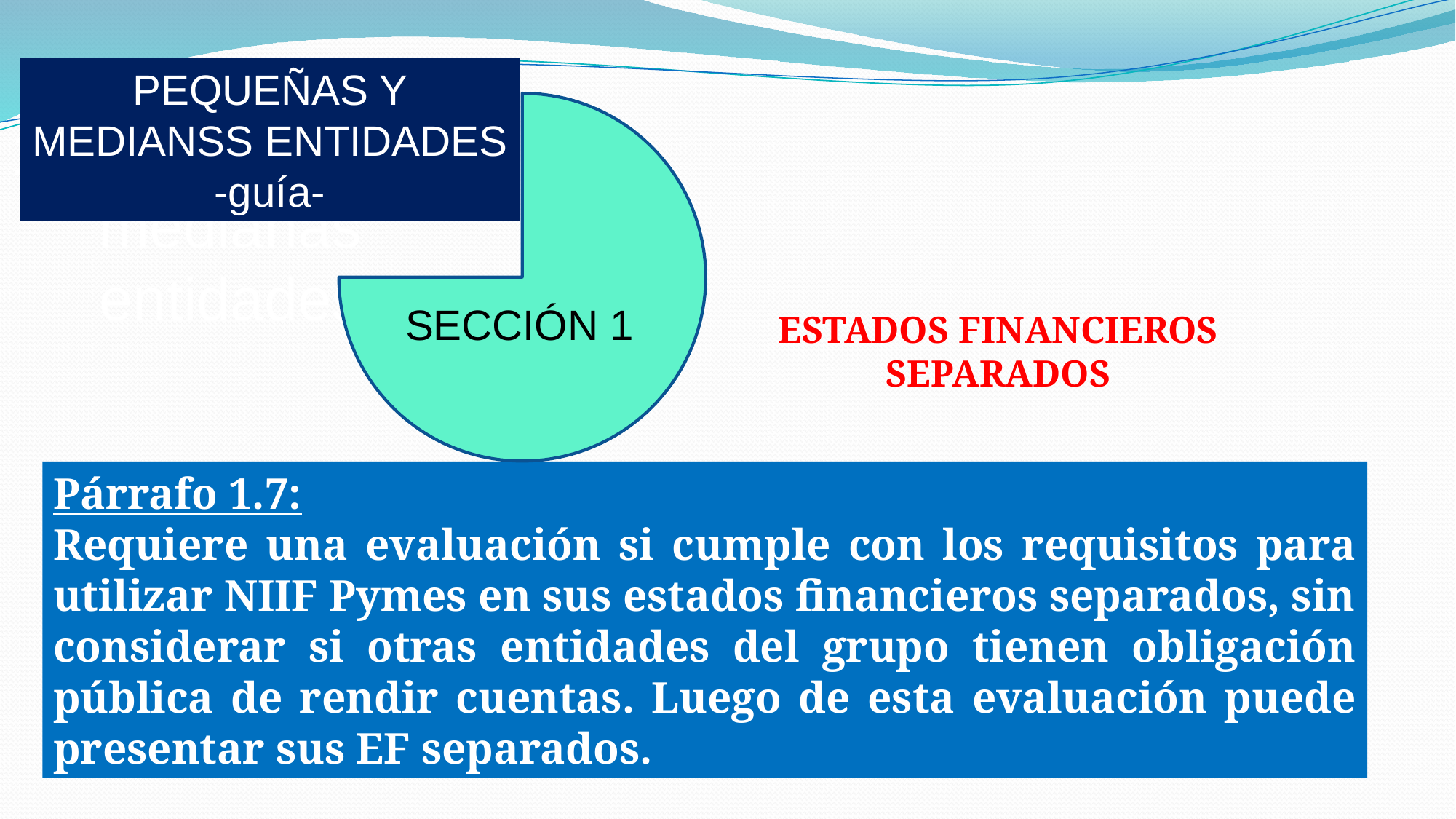

PEQUEÑAS Y MEDIANSS ENTIDADES
-guía-

Pequeñas y medianas entidades
SECCIÓN 1
ESTADOS FINANCIEROS SEPARADOS
Párrafo 1.7:
Requiere una evaluación si cumple con los requisitos para utilizar NIIF Pymes en sus estados financieros separados, sin considerar si otras entidades del grupo tienen obligación pública de rendir cuentas. Luego de esta evaluación puede presentar sus EF separados.